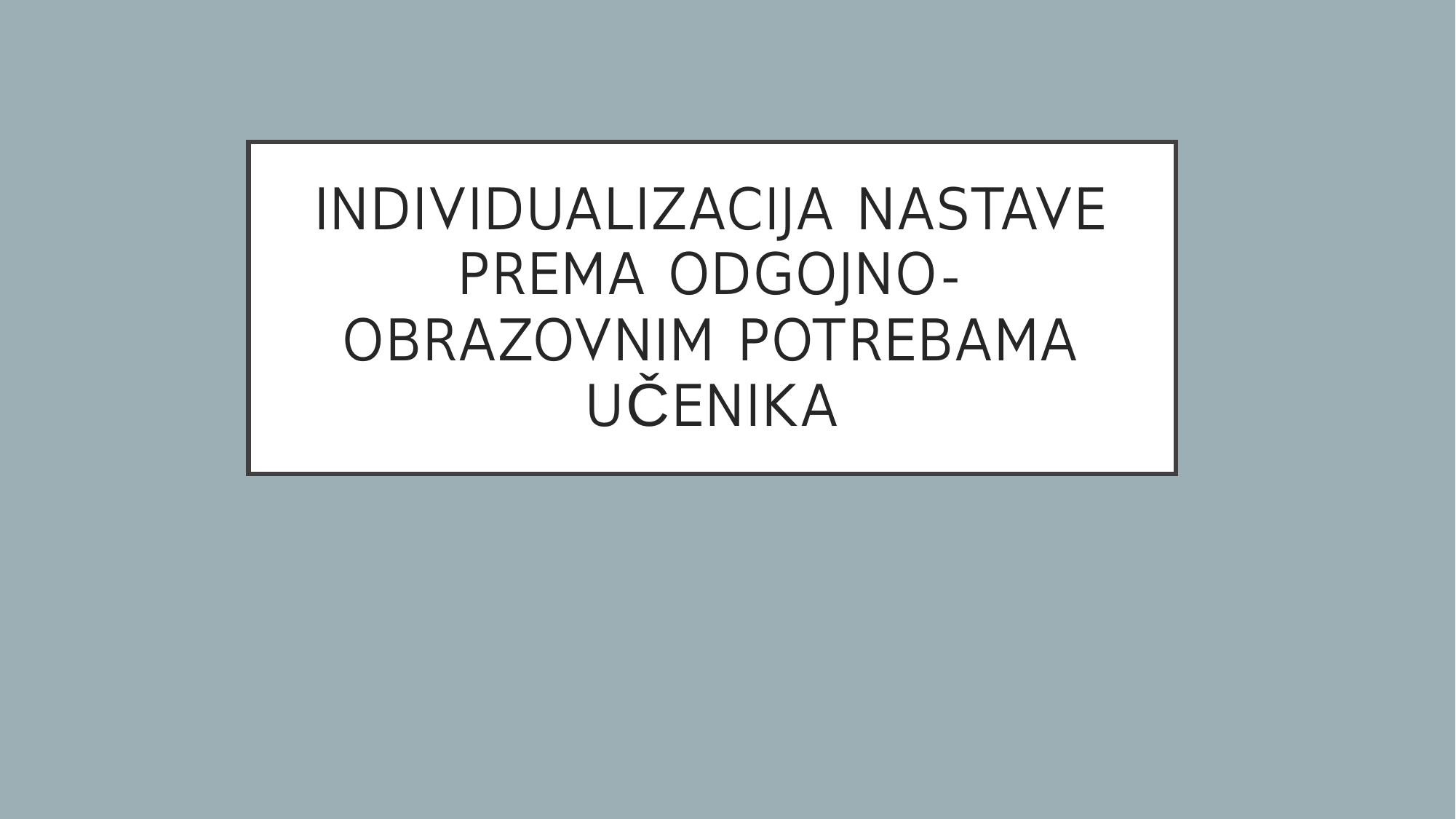

# INDIVIDUALIZACIJA NASTAVE PREMA ODGOJNO-OBRAZOVNIM POTREBAMA UČENIKA